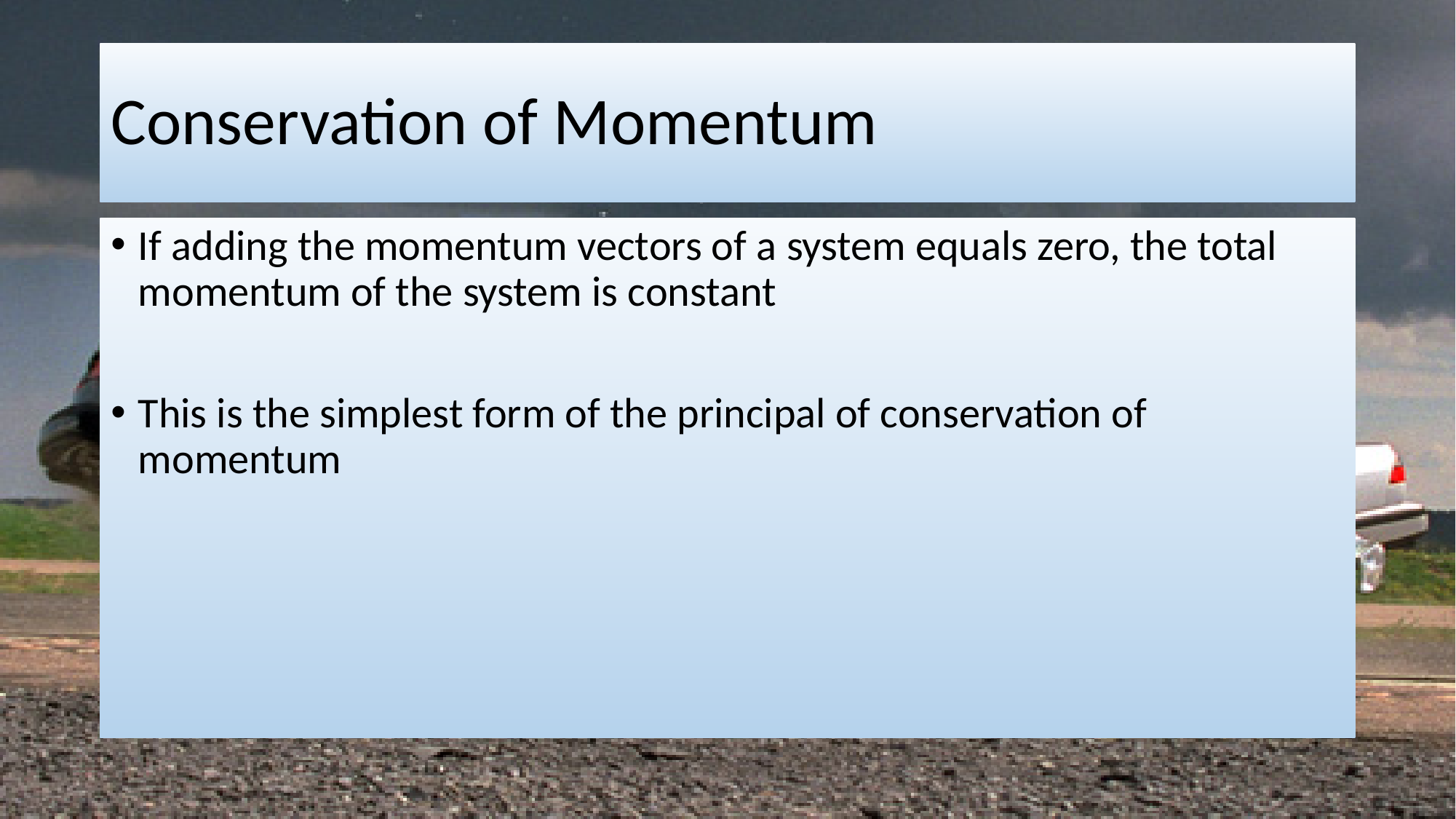

# Conservation of Momentum
If adding the momentum vectors of a system equals zero, the total momentum of the system is constant

This is the simplest form of the principal of conservation of momentum